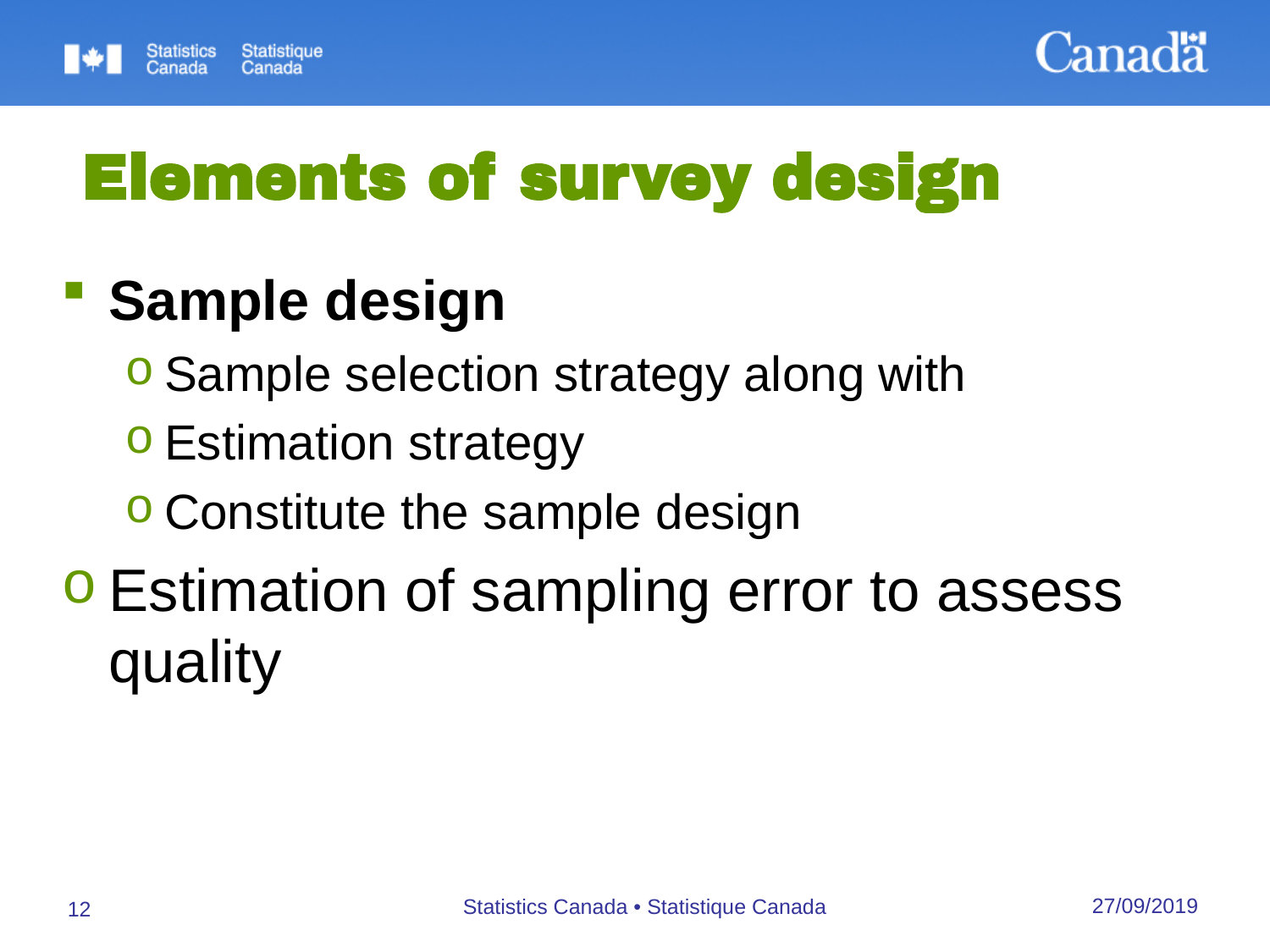

# Elements of survey design
Sample design
Sample selection strategy along with
Estimation strategy
Constitute the sample design
Estimation of sampling error to assess quality
27/09/2019
Statistics Canada • Statistique Canada
12